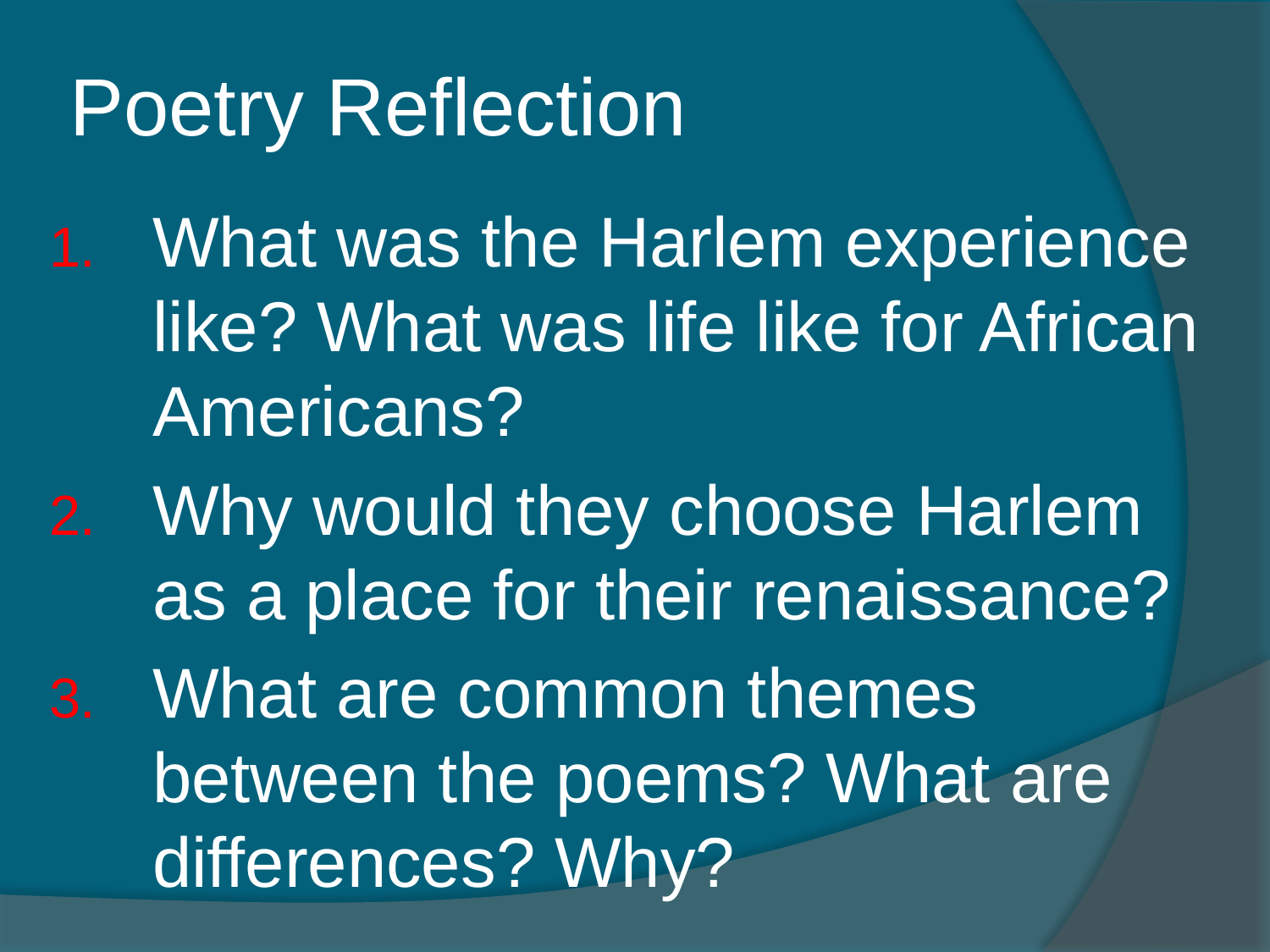

# Poetry Reflection
What was the Harlem experience like? What was life like for African Americans?
Why would they choose Harlem as a place for their renaissance?
What are common themes between the poems? What are differences? Why?